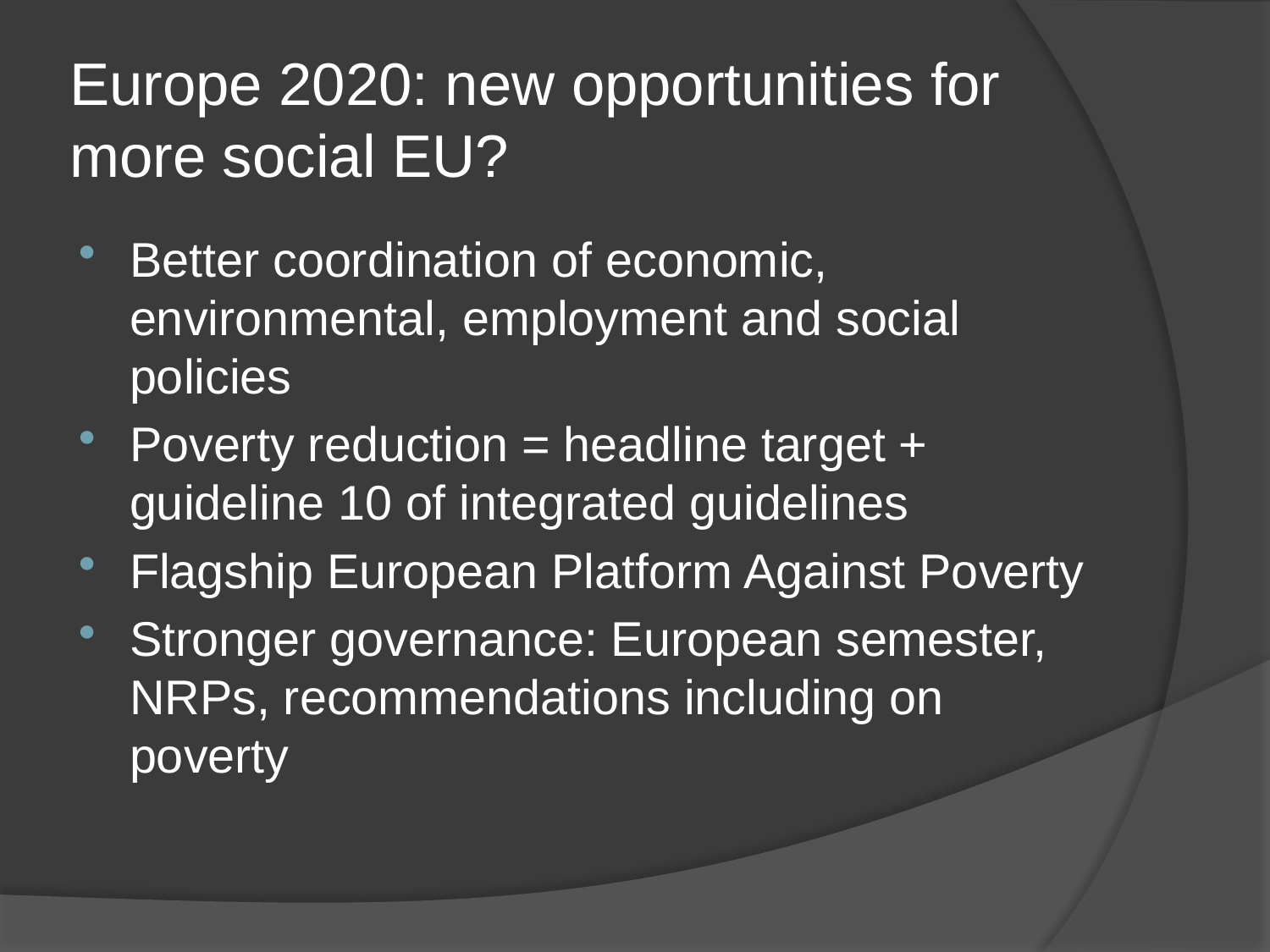

# Europe 2020: new opportunities for more social EU?
Better coordination of economic, environmental, employment and social policies
Poverty reduction = headline target + guideline 10 of integrated guidelines
Flagship European Platform Against Poverty
Stronger governance: European semester, NRPs, recommendations including on poverty